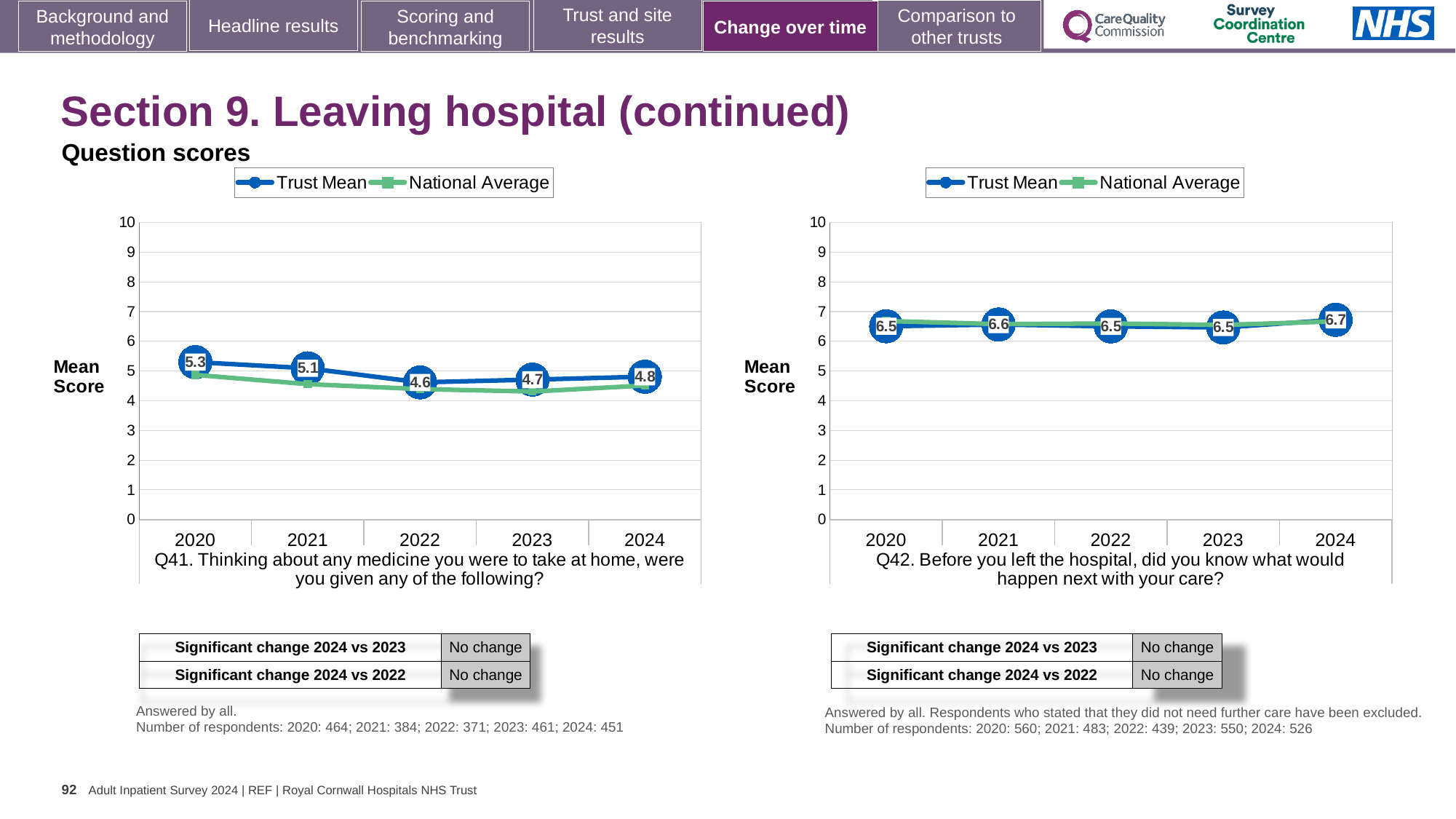

# Section 9. Leaving hospital (continued)
Question scores

### Chart

| Category | Trust Mean | National Average |
|---|---|---|
| 2020 | 5.300302763917208 | 4.870046056338317 |
| 2021 | 5.092984874821208 | 4.559779557716962 |
| 2022 | 4.618187213188246 | 4.393293438839676 |
| 2023 | 4.712065228248559 | 4.311320910470059 |
| 2024 | 4.809221499320588 | 4.513074126480582 |

### Chart

| Category | Trust Mean | National Average |
|---|---|---|
| 2020 | 6.50693026820519 | 6.682918926457972 |
| 2021 | 6.566424628710961 | 6.578663337196869 |
| 2022 | 6.504032830794163 | 6.600935210421005 |
| 2023 | 6.465820595211312 | 6.550349835395068 |
| 2024 | 6.723441029207827 | 6.671287481690015 |
| Significant change 2024 vs 2023 | No change |
| --- | --- |
| Significant change 2024 vs 2022 | No change |
| Significant change 2024 vs 2023 | No change |
| --- | --- |
| Significant change 2024 vs 2022 | No change |
Answered by all.
Number of respondents: 2020: 464; 2021: 384; 2022: 371; 2023: 461; 2024: 451

Answered by all. Respondents who stated that they did not need further care have been excluded.
Number of respondents: 2020: 560; 2021: 483; 2022: 439; 2023: 550; 2024: 526

92